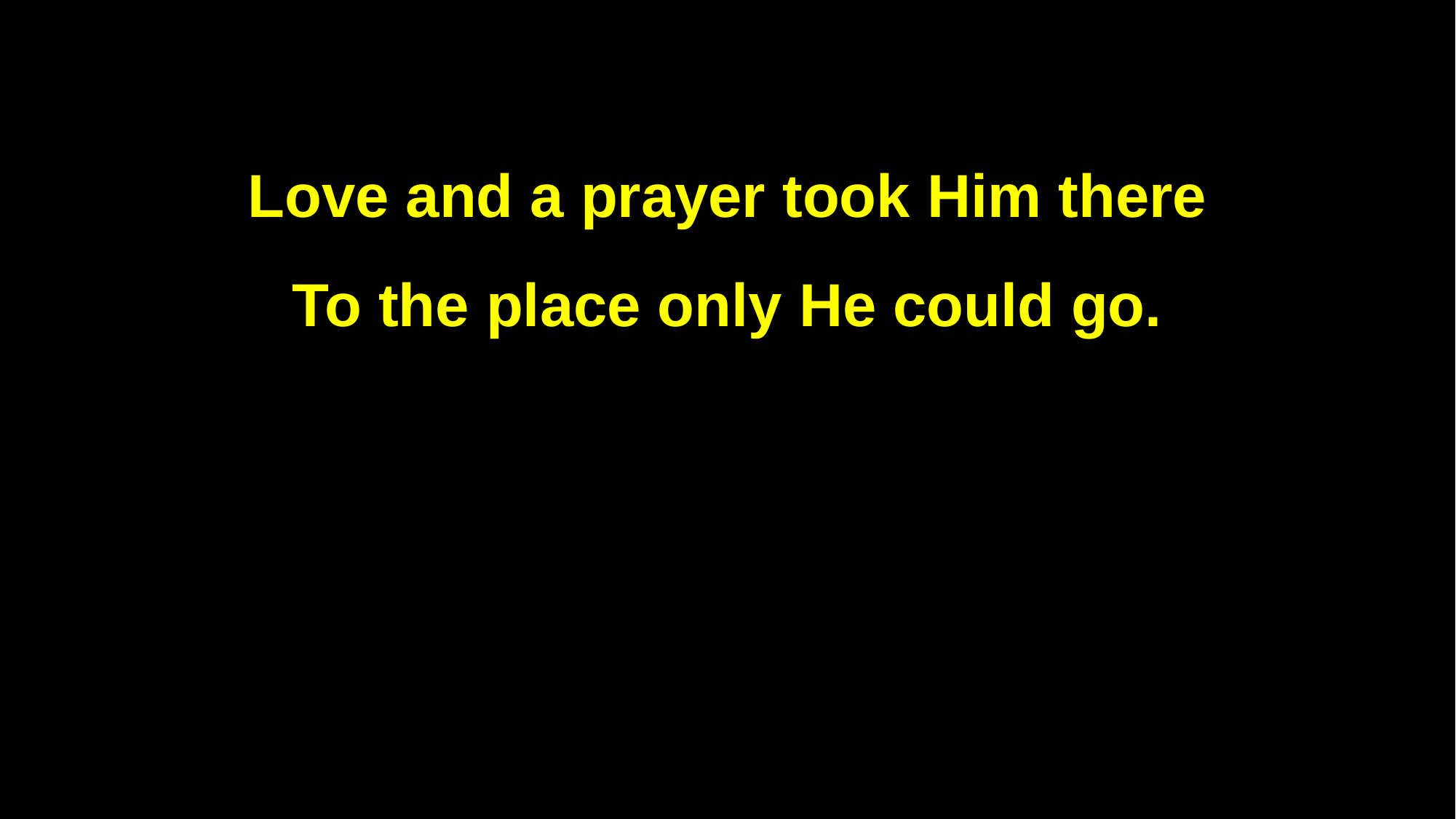

Love and a prayer took Him there
To the place only He could go.